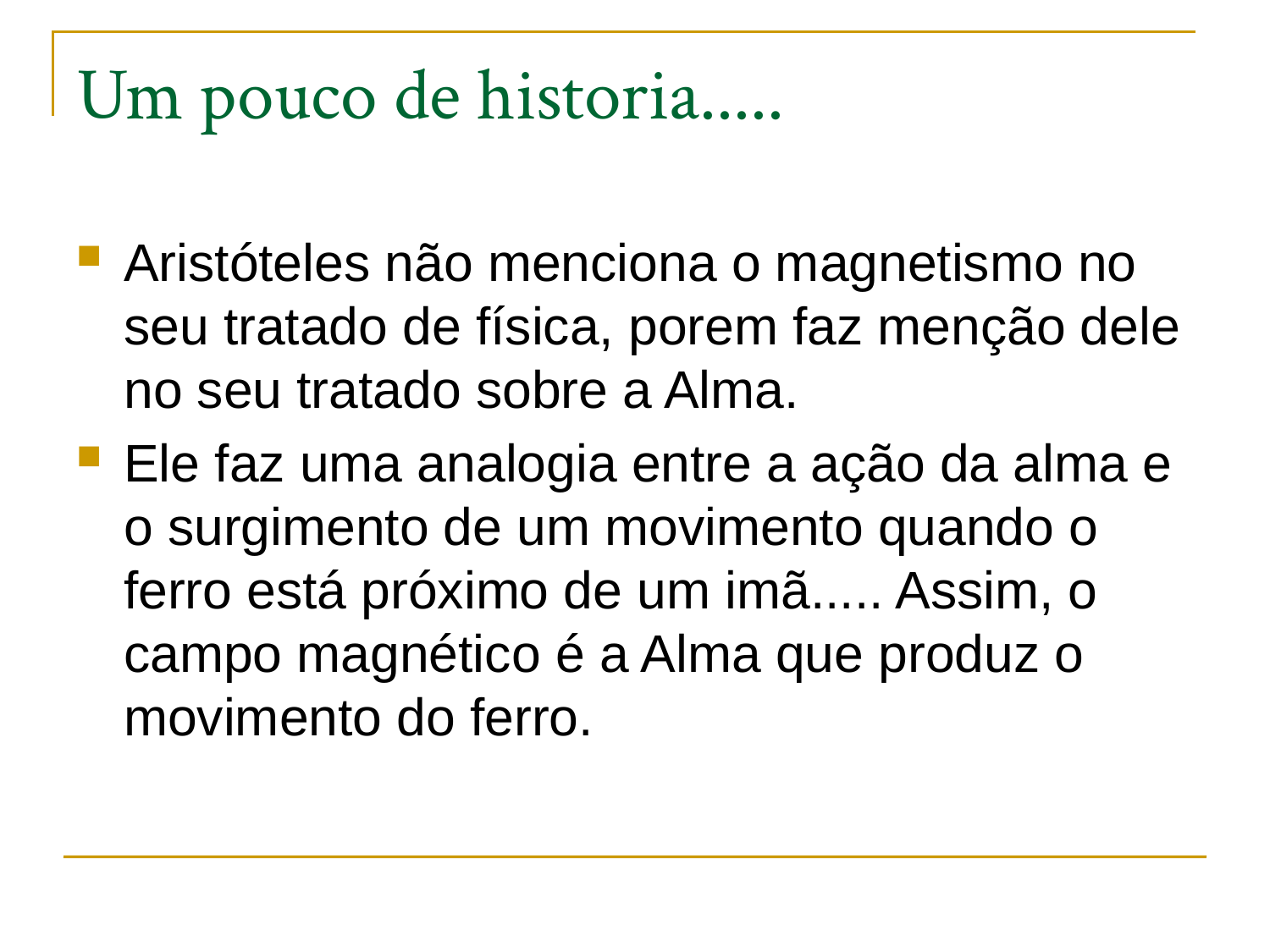

# Um pouco de historia.....
Aristóteles não menciona o magnetismo no seu tratado de física, porem faz menção dele no seu tratado sobre a Alma.
Ele faz uma analogia entre a ação da alma e o surgimento de um movimento quando o ferro está próximo de um imã..... Assim, o campo magnético é a Alma que produz o movimento do ferro.